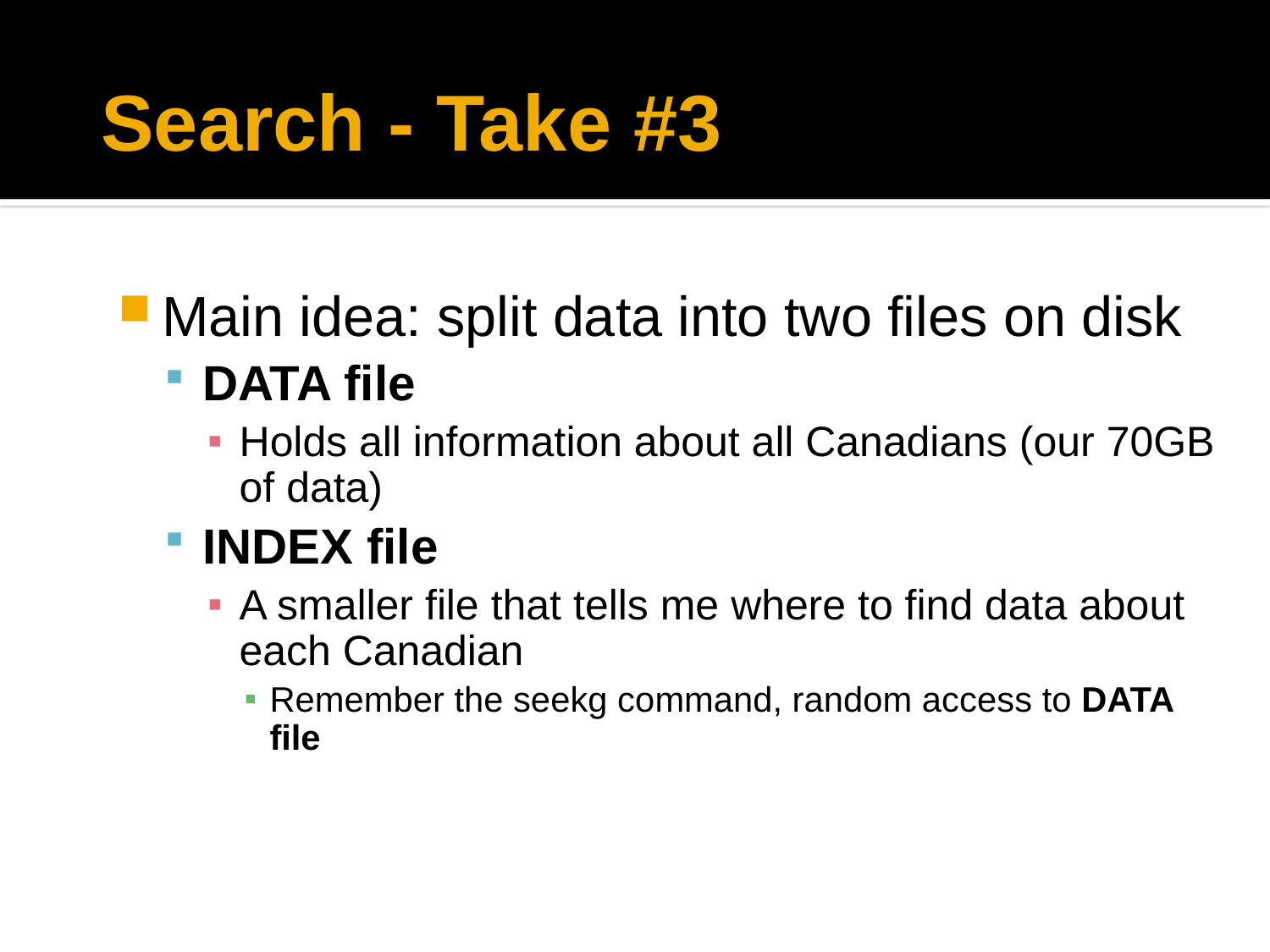

# Search - Take #3
Main idea: split data into two files on disk
DATA file
Holds all information about all Canadians (our 70GB of data)
INDEX file
A smaller file that tells me where to find data about each Canadian
Remember the seekg command, random access to DATA file